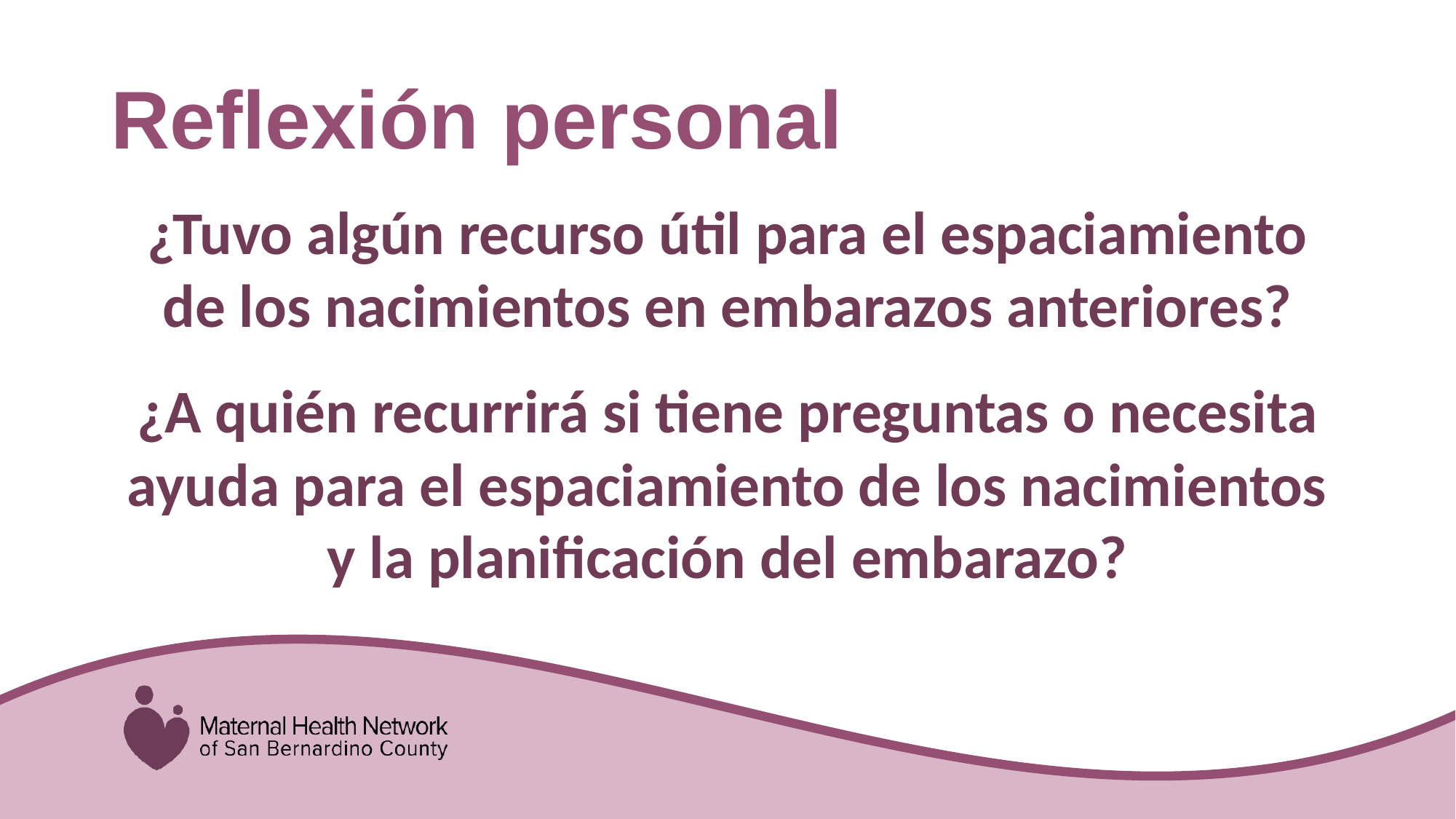

# Reflexión personal
¿Tuvo algún recurso útil para el espaciamiento de los nacimientos en embarazos anteriores?
¿A quién recurrirá si tiene preguntas o necesita ayuda para el espaciamiento de los nacimientos y la planificación del embarazo?